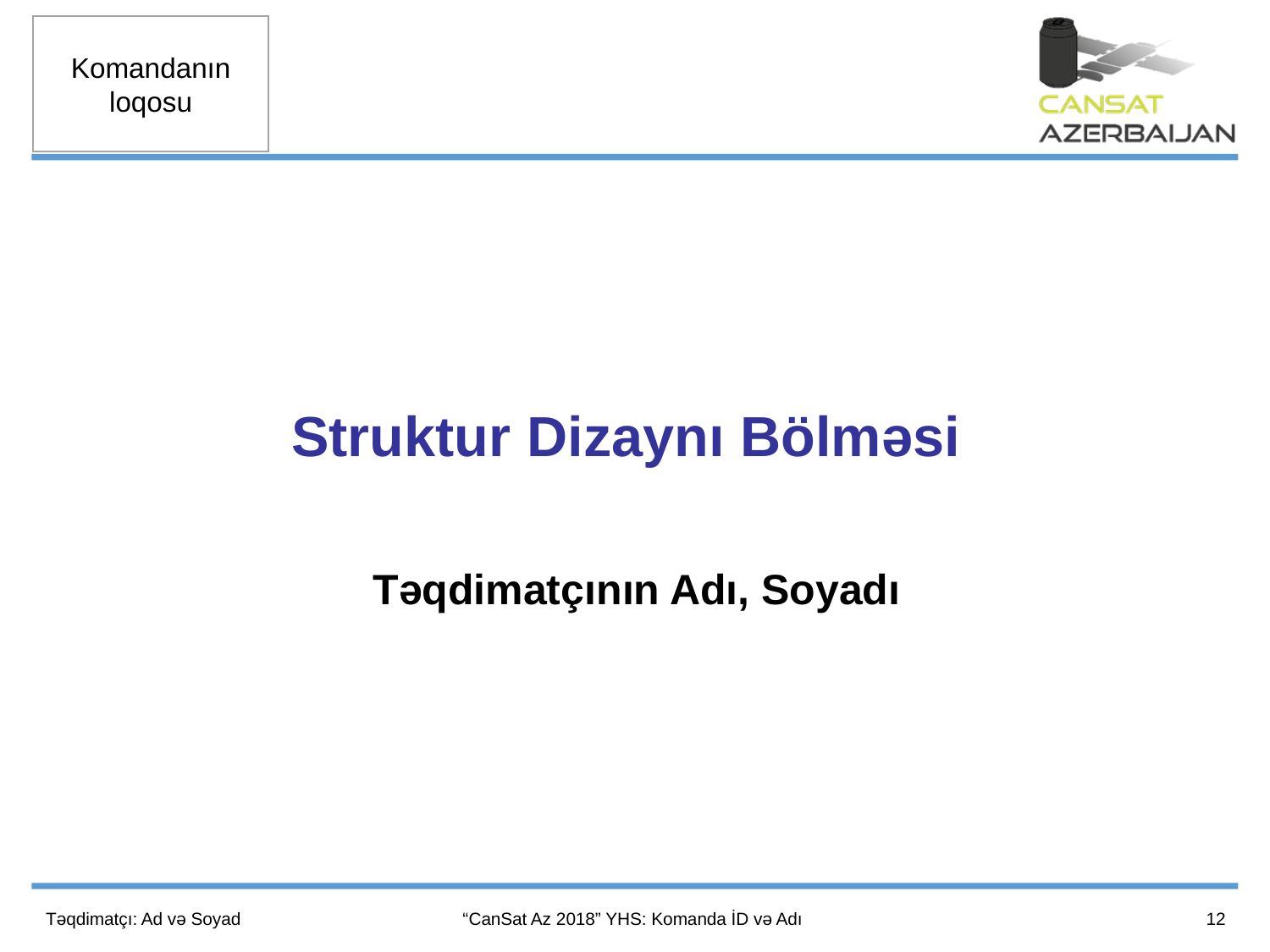

Struktur Dizaynı Bölməsi
Təqdimatçının Adı, Soyadı
12
Təqdimatçı: Ad və Soyad
“CanSat Az 2018” YHS: Komanda İD və Adı